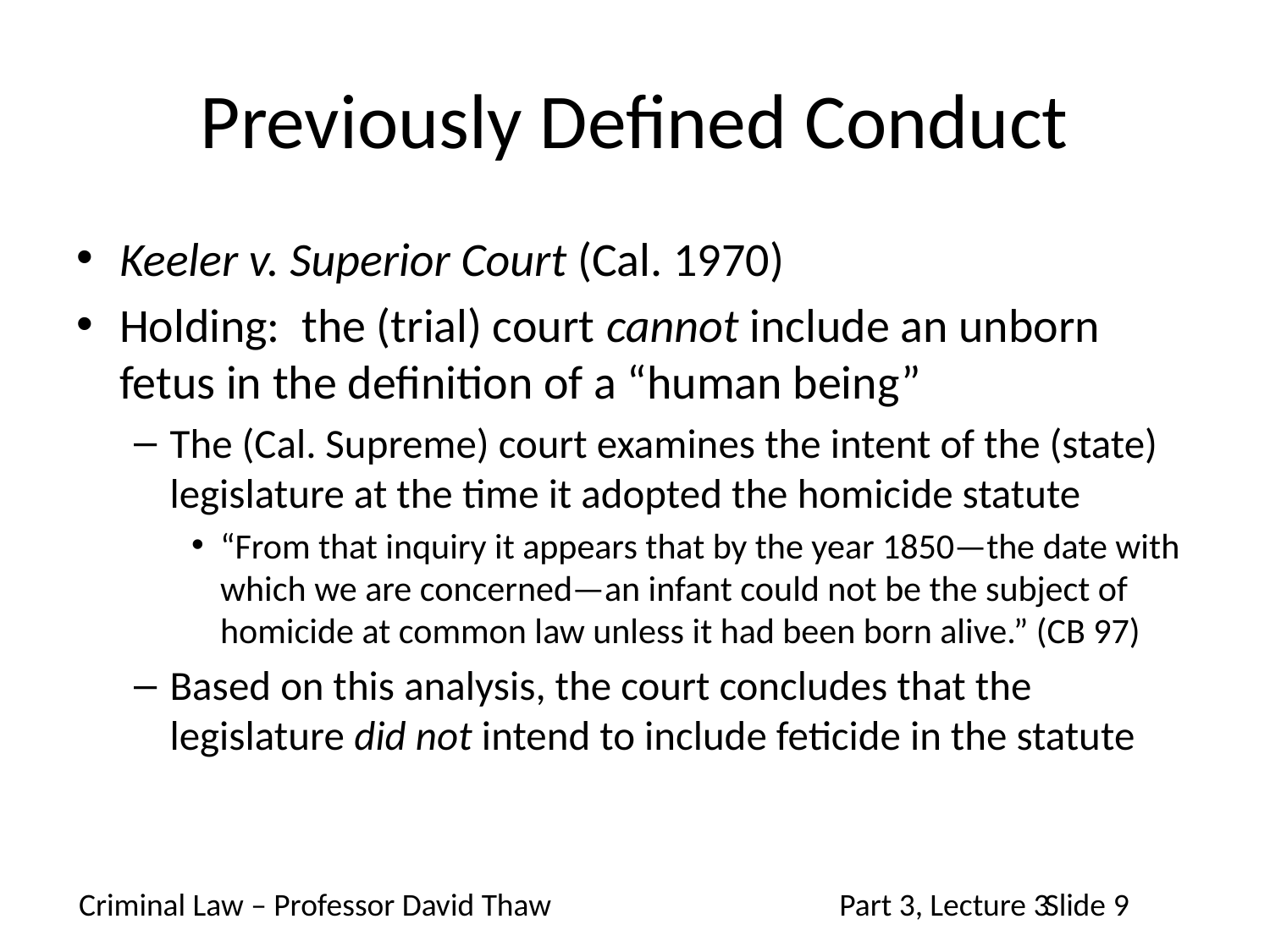

# Previously Defined Conduct
Keeler v. Superior Court (Cal. 1970)
Holding:  the (trial) court cannot include an unborn fetus in the definition of a “human being”
The (Cal. Supreme) court examines the intent of the (state) legislature at the time it adopted the homicide statute
“From that inquiry it appears that by the year 1850—the date with which we are concerned—an infant could not be the subject of homicide at common law unless it had been born alive.” (CB 97)
Based on this analysis, the court concludes that the legislature did not intend to include feticide in the statute